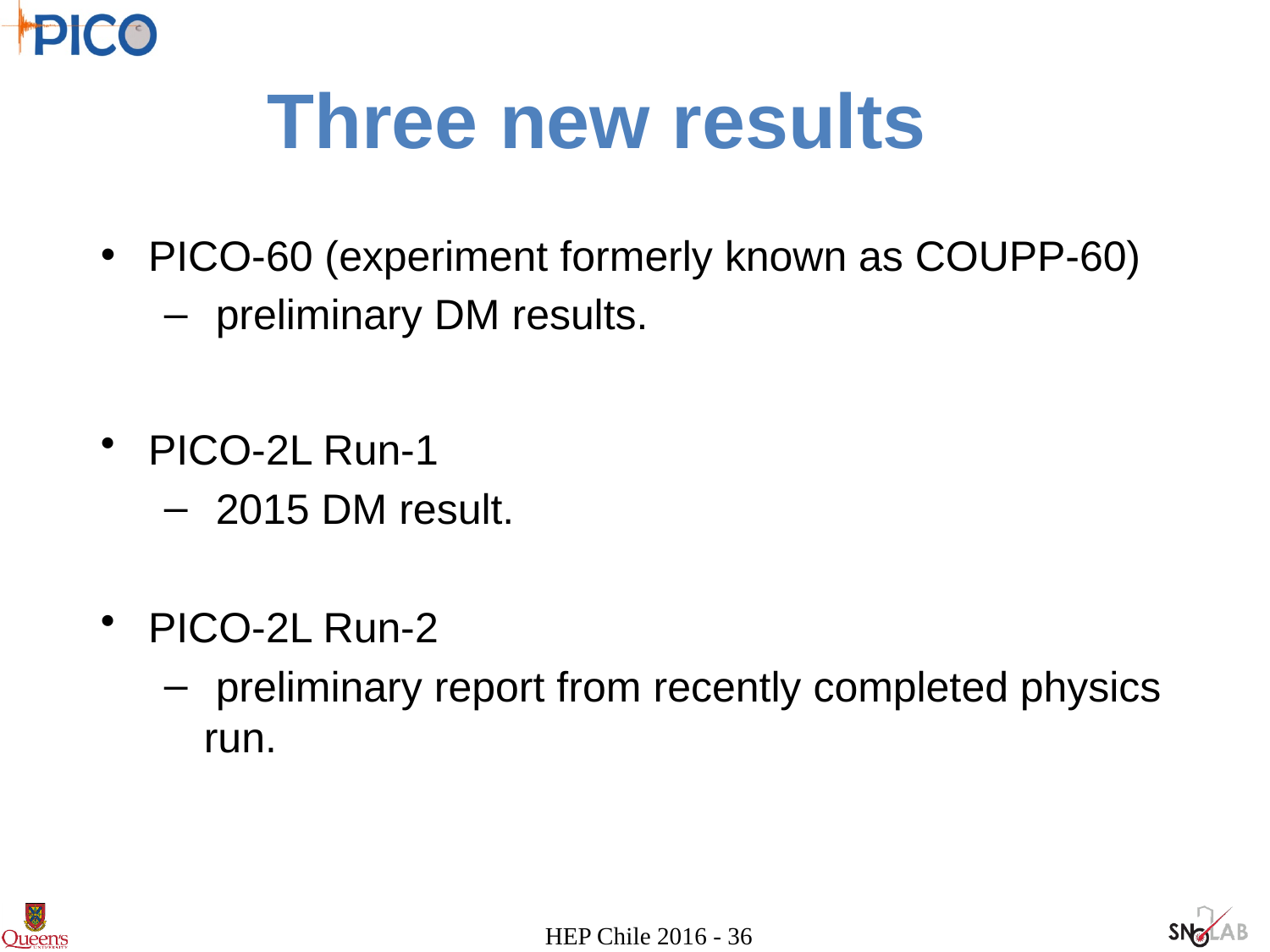

Three new results
PICO-60 (experiment formerly known as COUPP-60)
 preliminary DM results.

PICO-2L Run-1
 2015 DM result.

PICO-2L Run-2
 preliminary report from recently completed physics run.